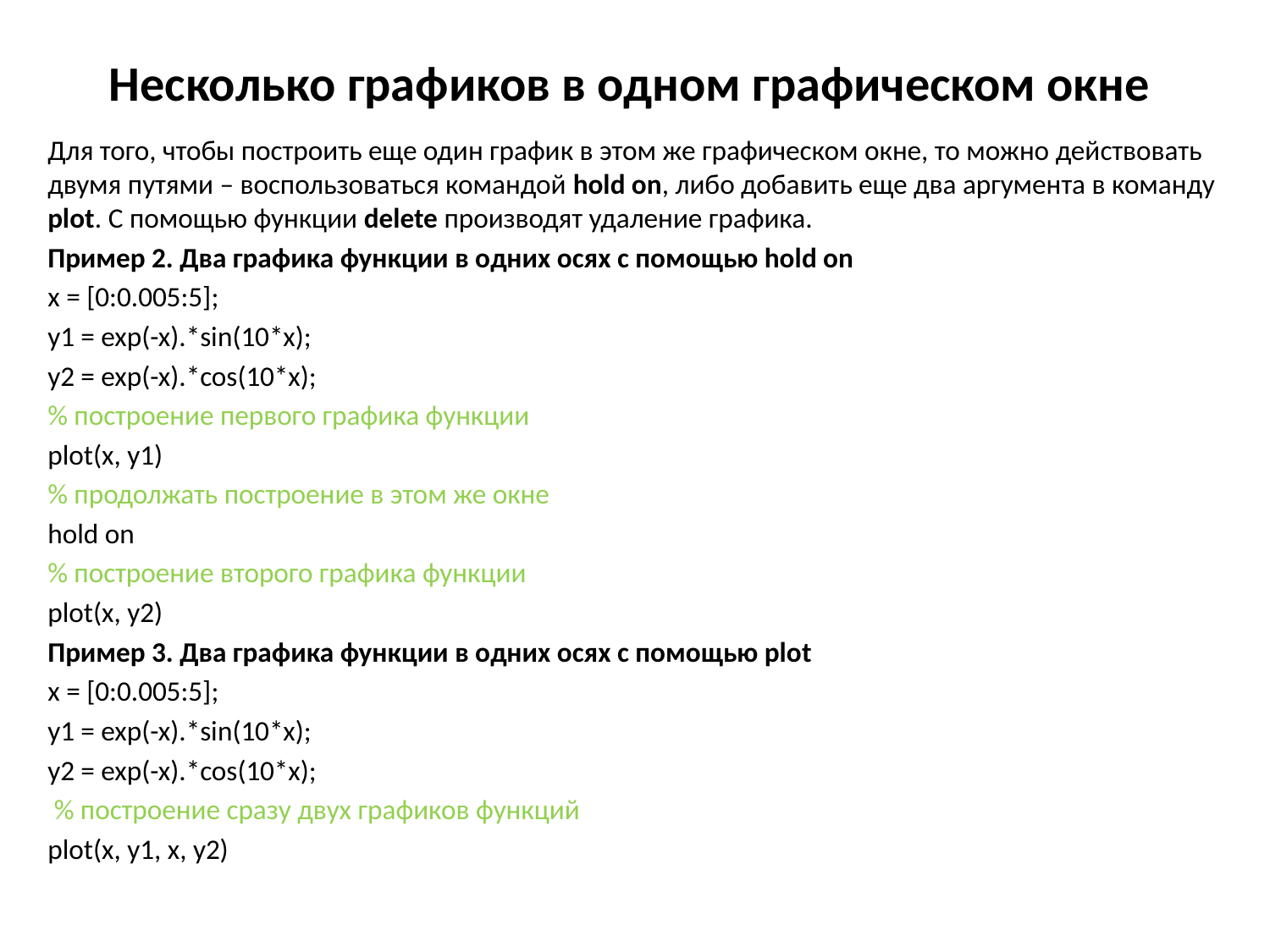

# Несколько графиков в одном графическом окне
Для того, чтобы построить еще один график в этом же графическом окне, то можно действовать двумя путями – воспользоваться командой hold on, либо добавить еще два аргумента в команду plot. С помощью функции delete производят удаление графика.
Пример 2. Два графика функции в одних осях с помощью hold on
x = [0:0.005:5];
y1 = exp(-x).*sin(10*x);
y2 = exp(-x).*cos(10*x);
% построение первого графика функции
plot(x, y1)
% продолжать построение в этом же окне
hold on
% построение второго графика функции
plot(x, y2)
Пример 3. Два графика функции в одних осях с помощью plot
x = [0:0.005:5];
y1 = exp(-x).*sin(10*x);
y2 = exp(-x).*cos(10*x);
 % построение сразу двух графиков функций
plot(x, y1, x, y2)